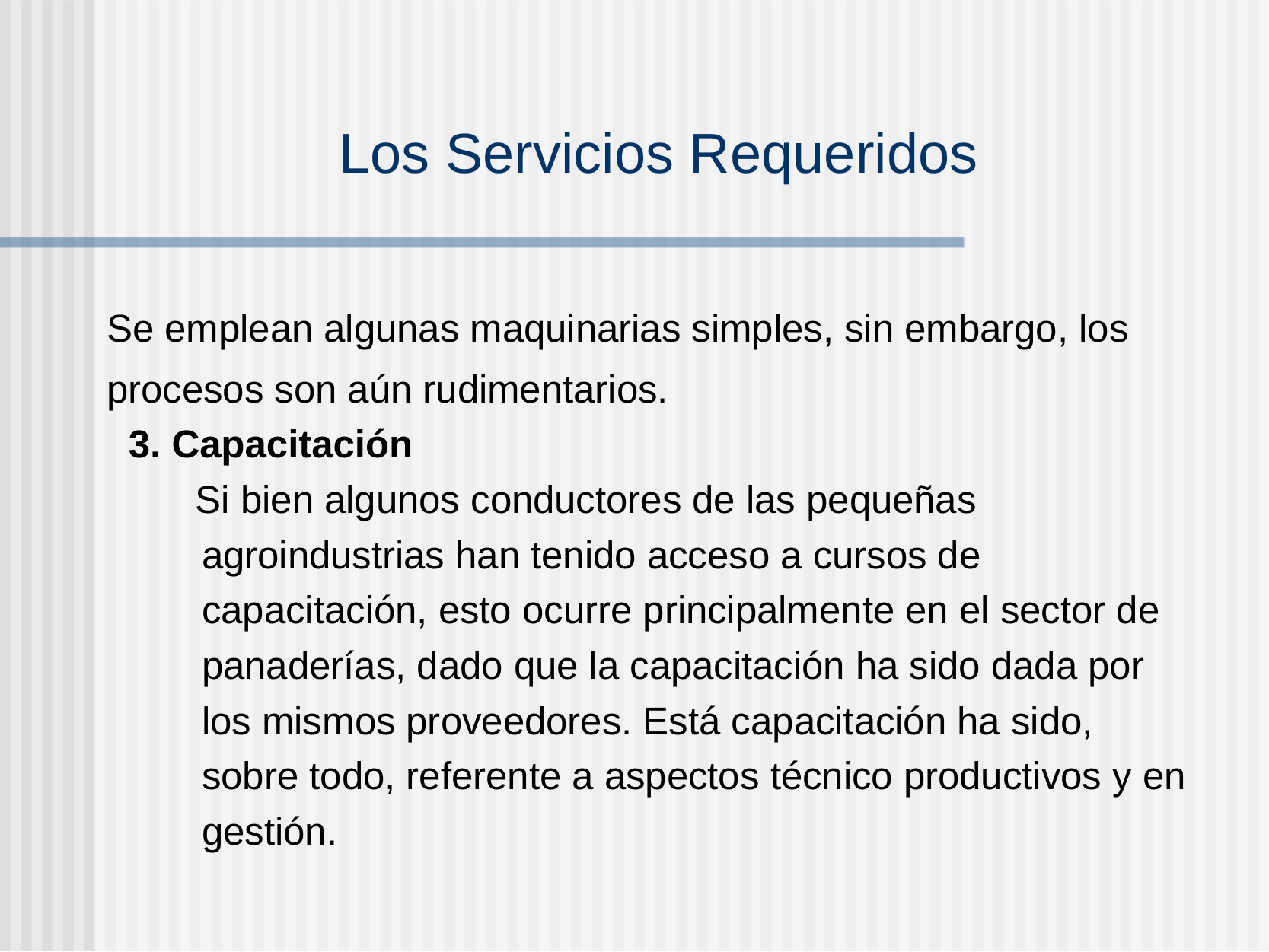

Los Servicios Requeridos

Se emplean algunas maquinarias simples, sin embargo, los procesos son aún rudimentarios.
3. Capacitación
Si bien algunos conductores de las pequeñas agroindustrias han tenido acceso a cursos de capacitación, esto ocurre principalmente en el sector de panaderías, dado que la capacitación ha sido dada por los mismos proveedores. Está capacitación ha sido, sobre todo, referente a aspectos técnico productivos y en gestión.